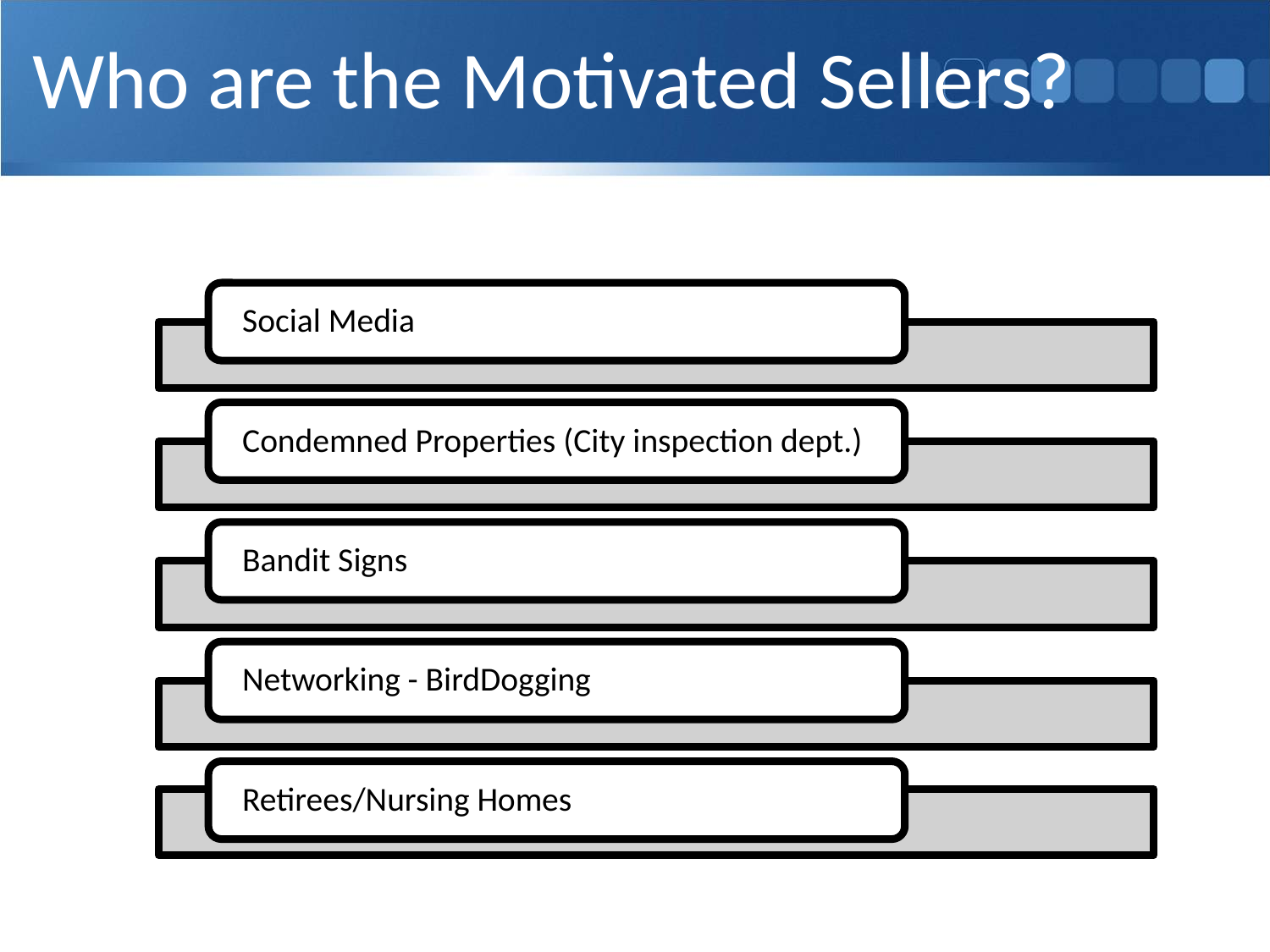

Who are the Motivated Sellers?
Social Media
Condemned Properties (City inspection dept.)
Bandit Signs
Networking - BirdDogging
Retirees/Nursing Homes